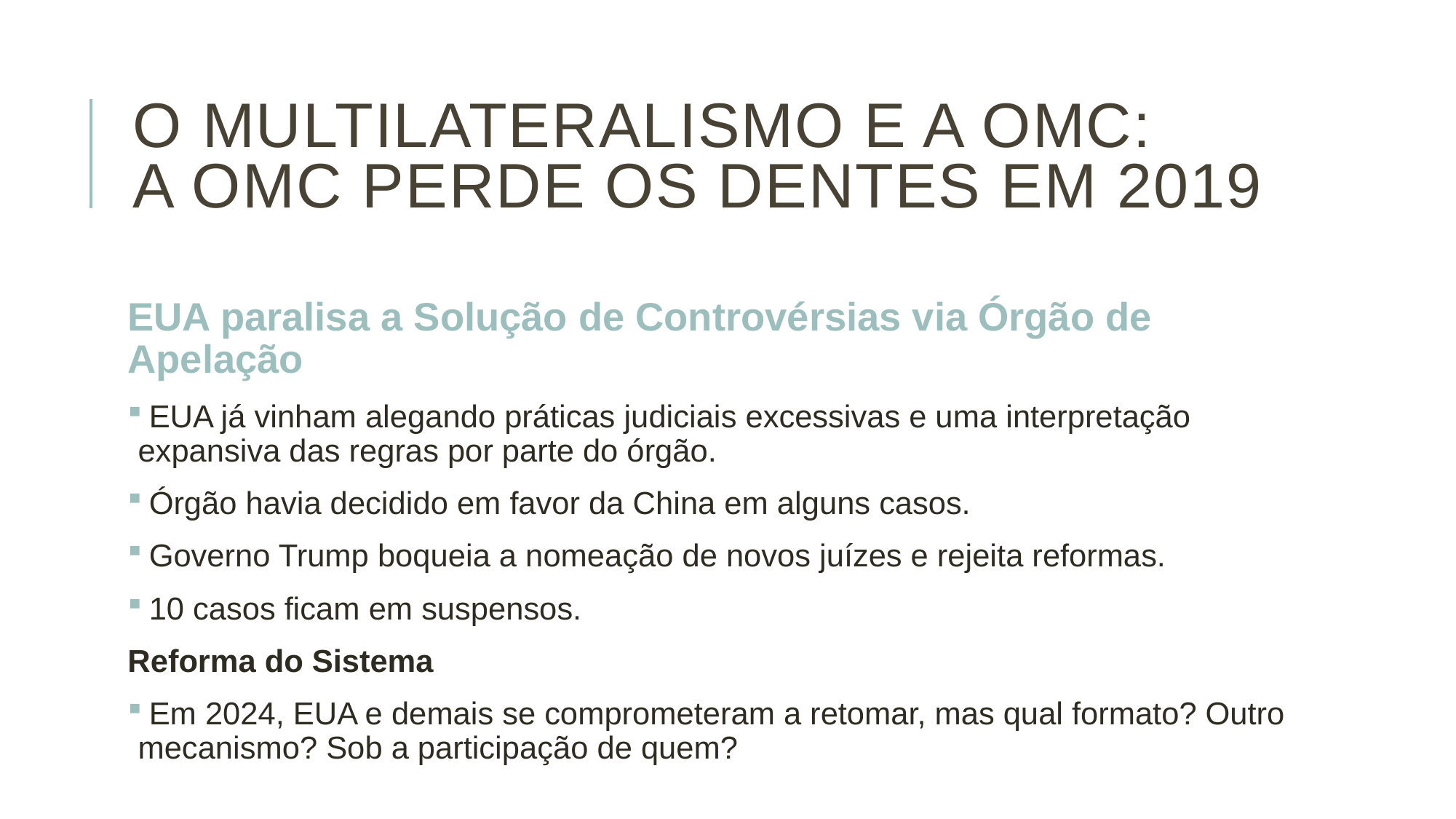

# O MULTILATERALISMO E A OMC: a omc perde os dentes em 2019
EUA paralisa a Solução de Controvérsias via Órgão de Apelação
 EUA já vinham alegando práticas judiciais excessivas e uma interpretação expansiva das regras por parte do órgão.
 Órgão havia decidido em favor da China em alguns casos.
 Governo Trump boqueia a nomeação de novos juízes e rejeita reformas.
 10 casos ficam em suspensos.
Reforma do Sistema
 Em 2024, EUA e demais se comprometeram a retomar, mas qual formato? Outro mecanismo? Sob a participação de quem?